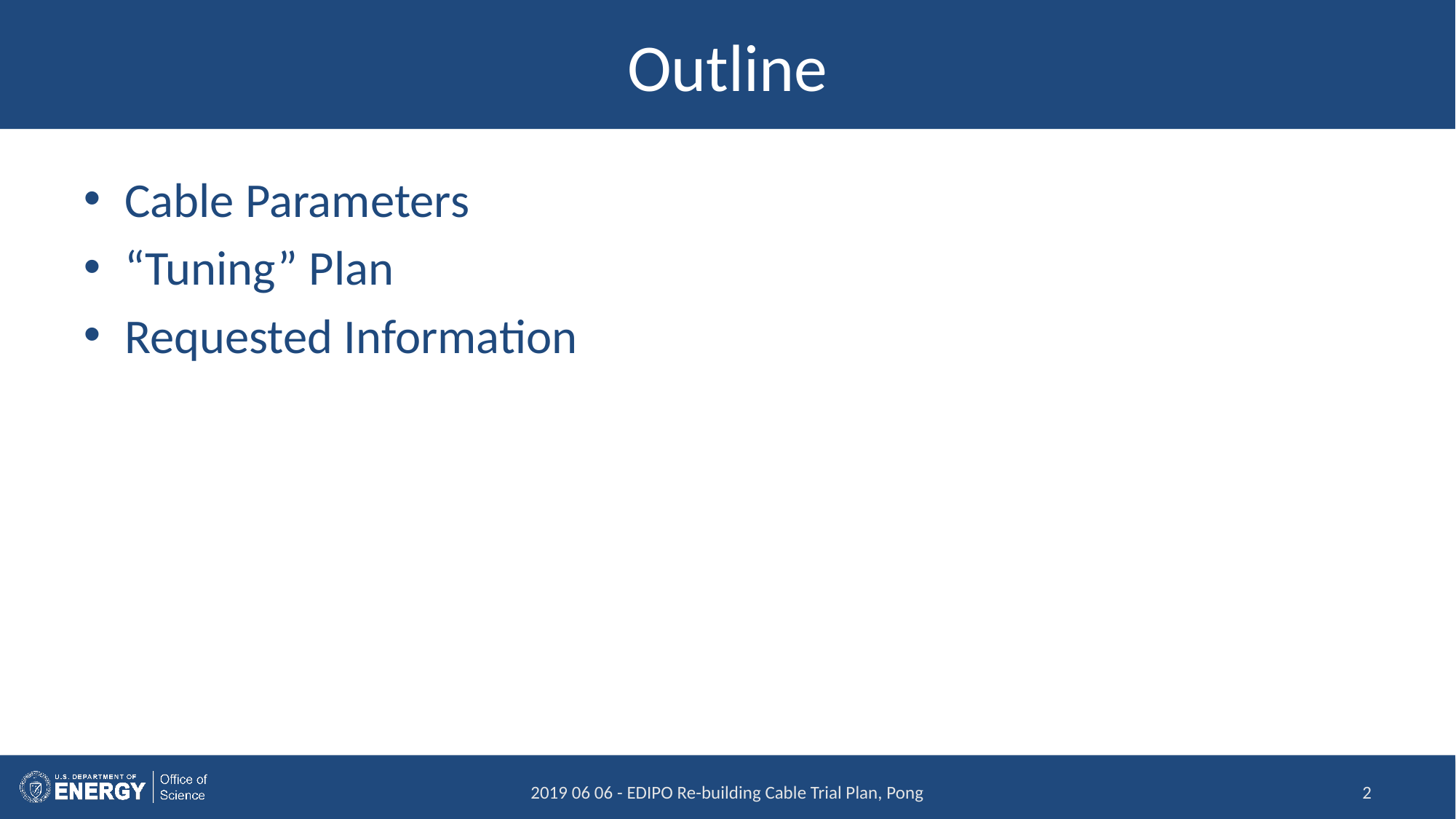

# Outline
Cable Parameters
“Tuning” Plan
Requested Information
2019 06 06 - EDIPO Re-building Cable Trial Plan, Pong
2